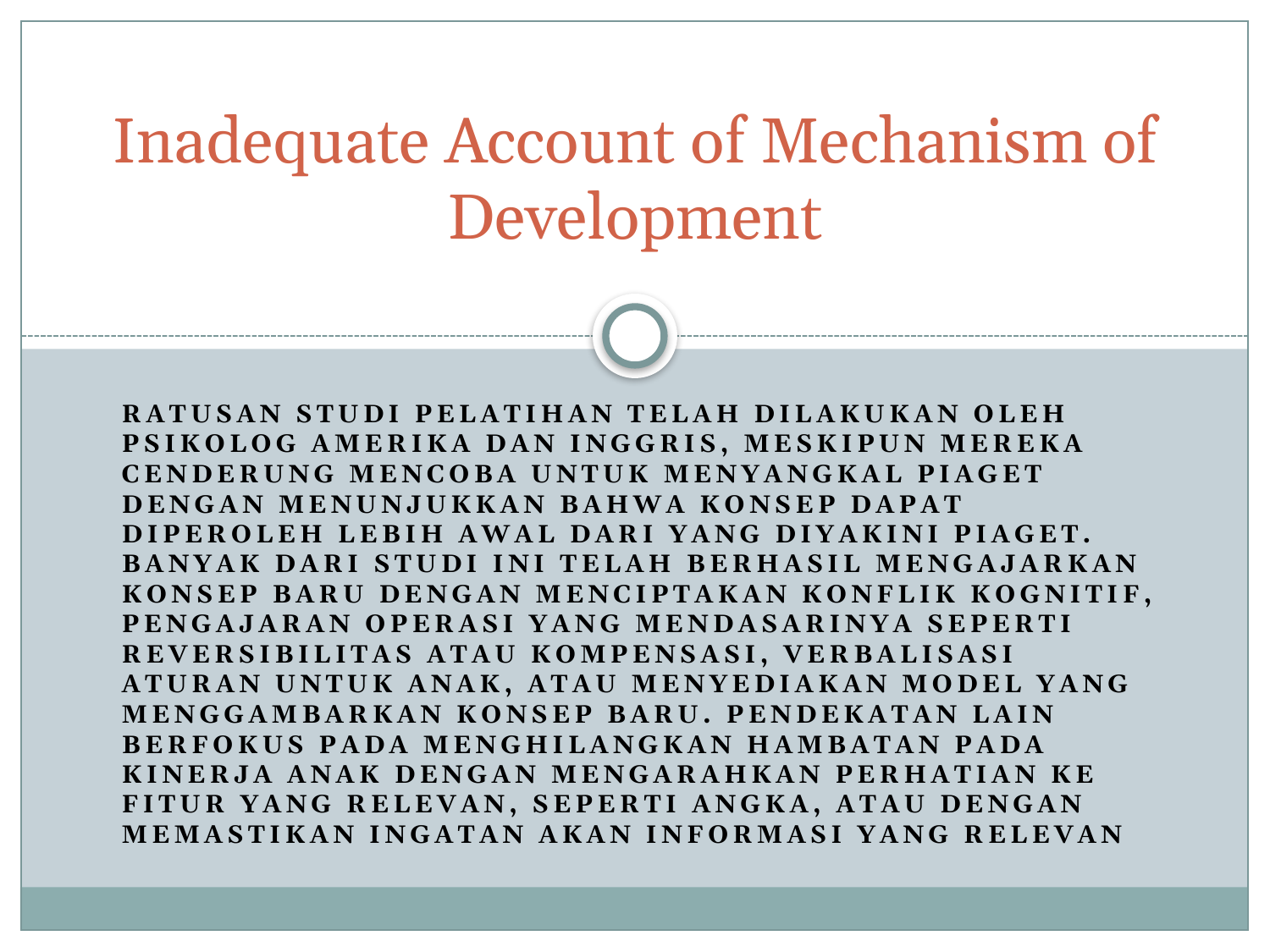

# Inadequate Account of Mechanism of Development
ratusan studi pelatihan telah dilakukan oleh psikolog Amerika dan Inggris, meskipun mereka cenderung mencoba untuk menyangkal Piaget dengan menunjukkan bahwa konsep dapat diperoleh lebih awal dari yang diyakini Piaget. Banyak dari studi ini telah berhasil mengajarkan konsep baru dengan menciptakan konflik kognitif, pengajaran operasi yang mendasarinya seperti reversibilitas atau kompensasi, verbalisasi aturan untuk anak, atau menyediakan model yang menggambarkan konsep baru. Pendekatan lain berfokus pada menghilangkan hambatan pada kinerja anak dengan mengarahkan perhatian ke fitur yang relevan, seperti angka, atau dengan memastikan ingatan akan informasi yang relevan